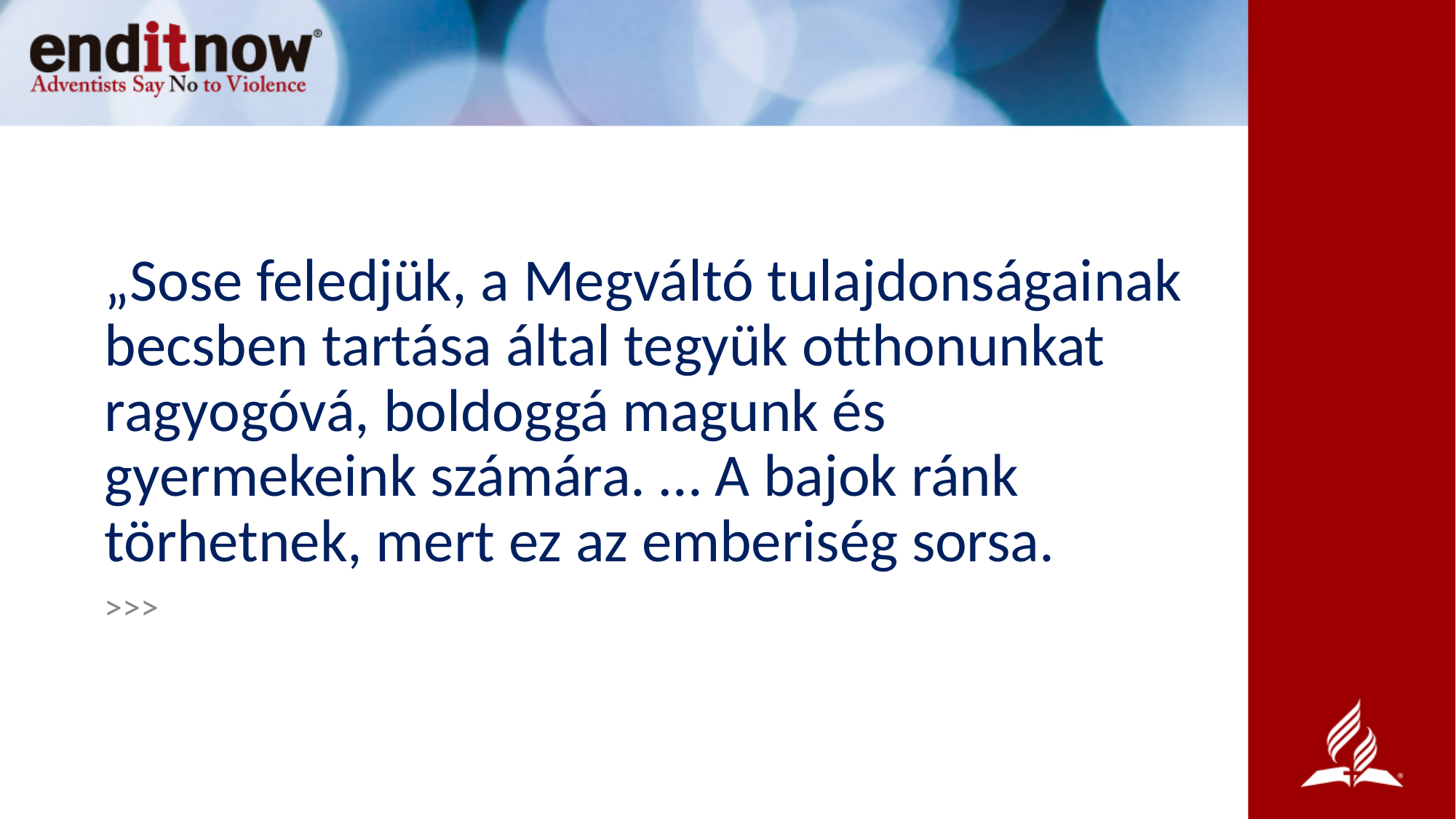

# „Sose feledjük, a Megváltó tulajdonságainak becsben tartása által tegyük otthonunkat ragyogóvá, boldoggá magunk és gyermekeink számára. … A bajok ránk törhetnek, mert ez az emberiség sorsa.
>>>